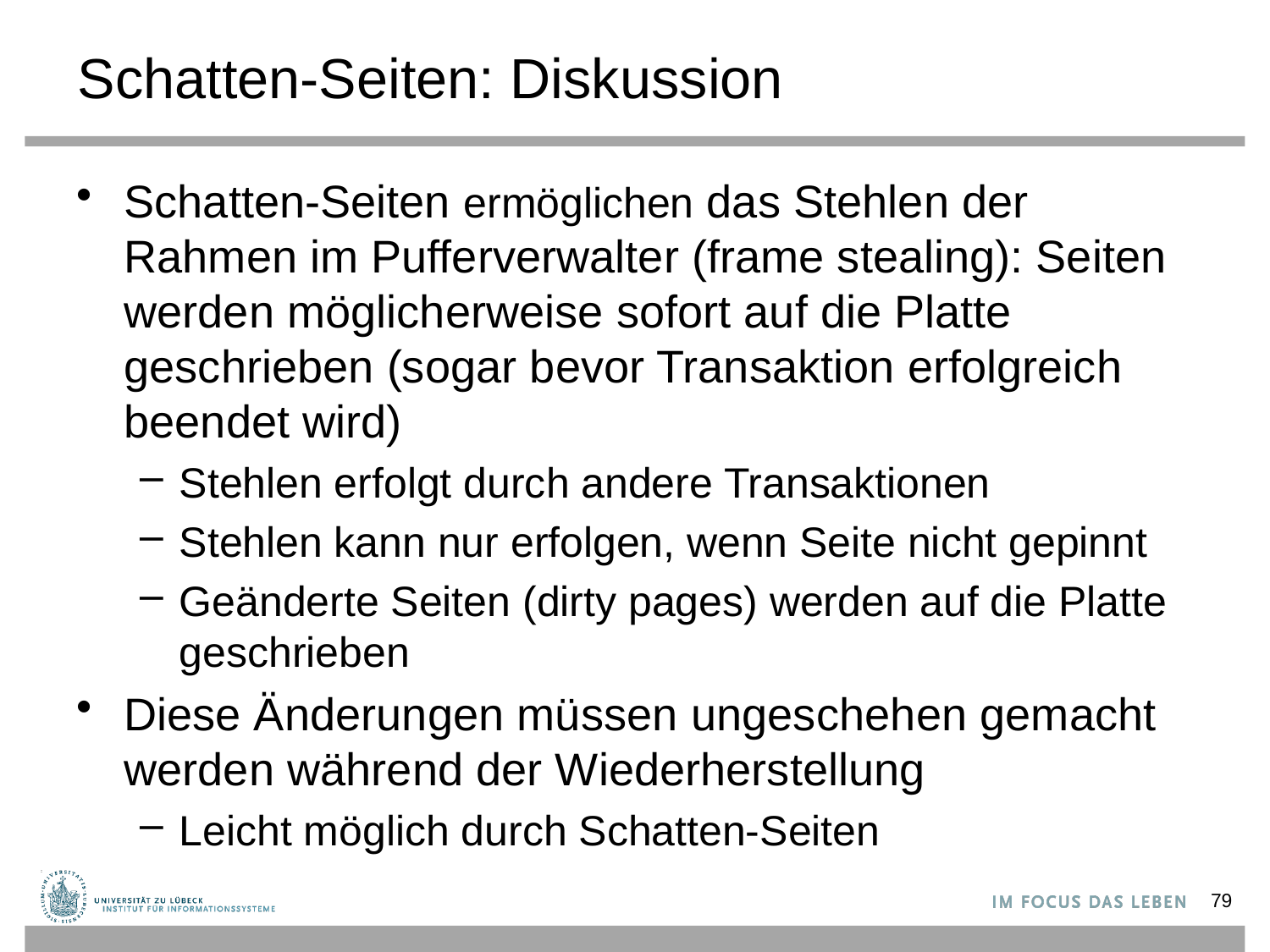

# Schatten-Seiten: Diskussion
Schatten-Seiten ermöglichen das Stehlen der Rahmen im Pufferverwalter (frame stealing): Seiten werden möglicherweise sofort auf die Platte geschrieben (sogar bevor Transaktion erfolgreich beendet wird)
Stehlen erfolgt durch andere Transaktionen
Stehlen kann nur erfolgen, wenn Seite nicht gepinnt
Geänderte Seiten (dirty pages) werden auf die Platte geschrieben
Diese Änderungen müssen ungeschehen gemacht werden während der Wiederherstellung
Leicht möglich durch Schatten-Seiten
79